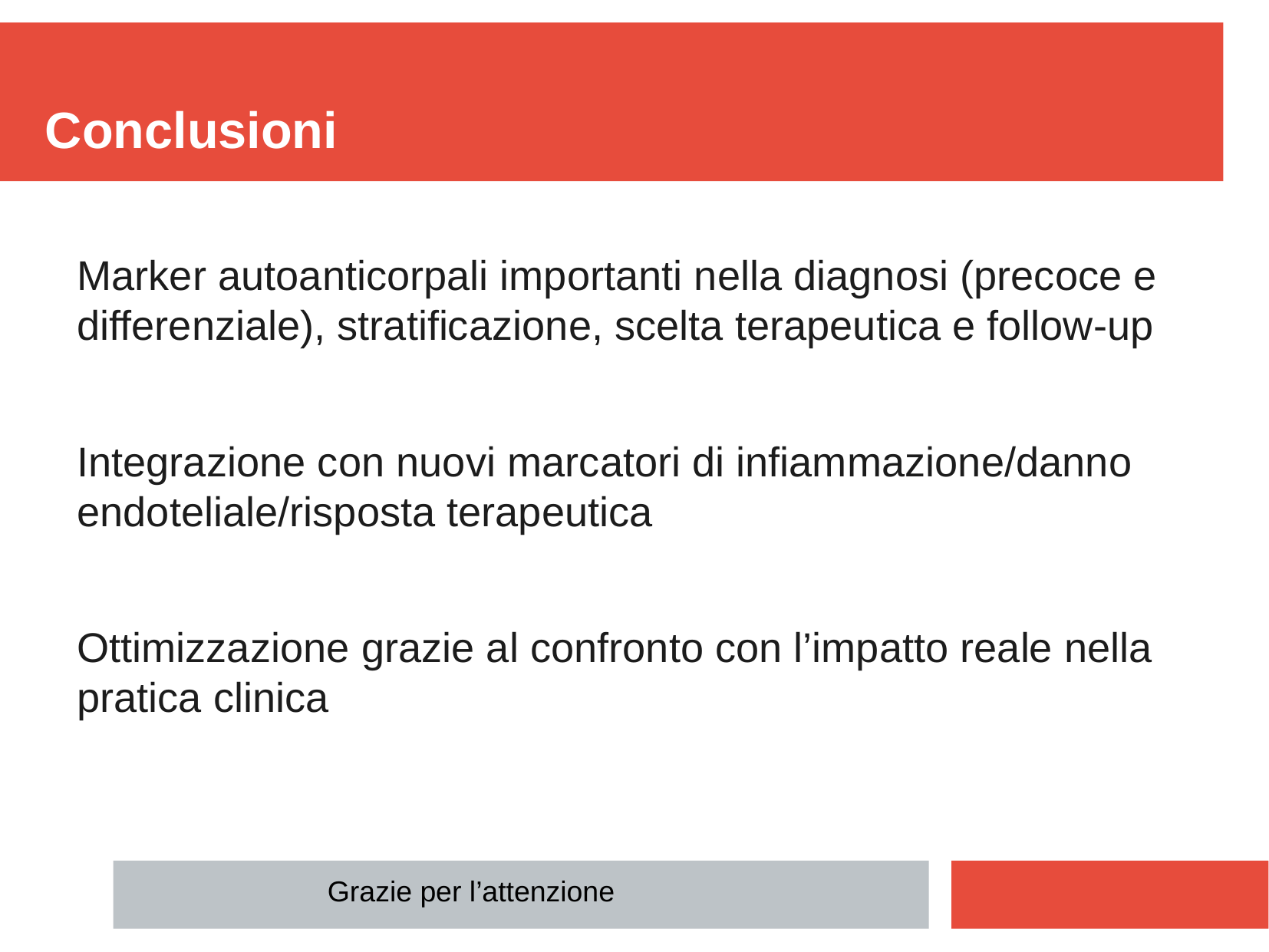

Conclusioni
Marker autoanticorpali importanti nella diagnosi (precoce e differenziale), stratificazione, scelta terapeutica e follow-up

Integrazione con nuovi marcatori di infiammazione/danno endoteliale/risposta terapeutica

Ottimizzazione grazie al confronto con l’impatto reale nella pratica clinica
Grazie per l’attenzione